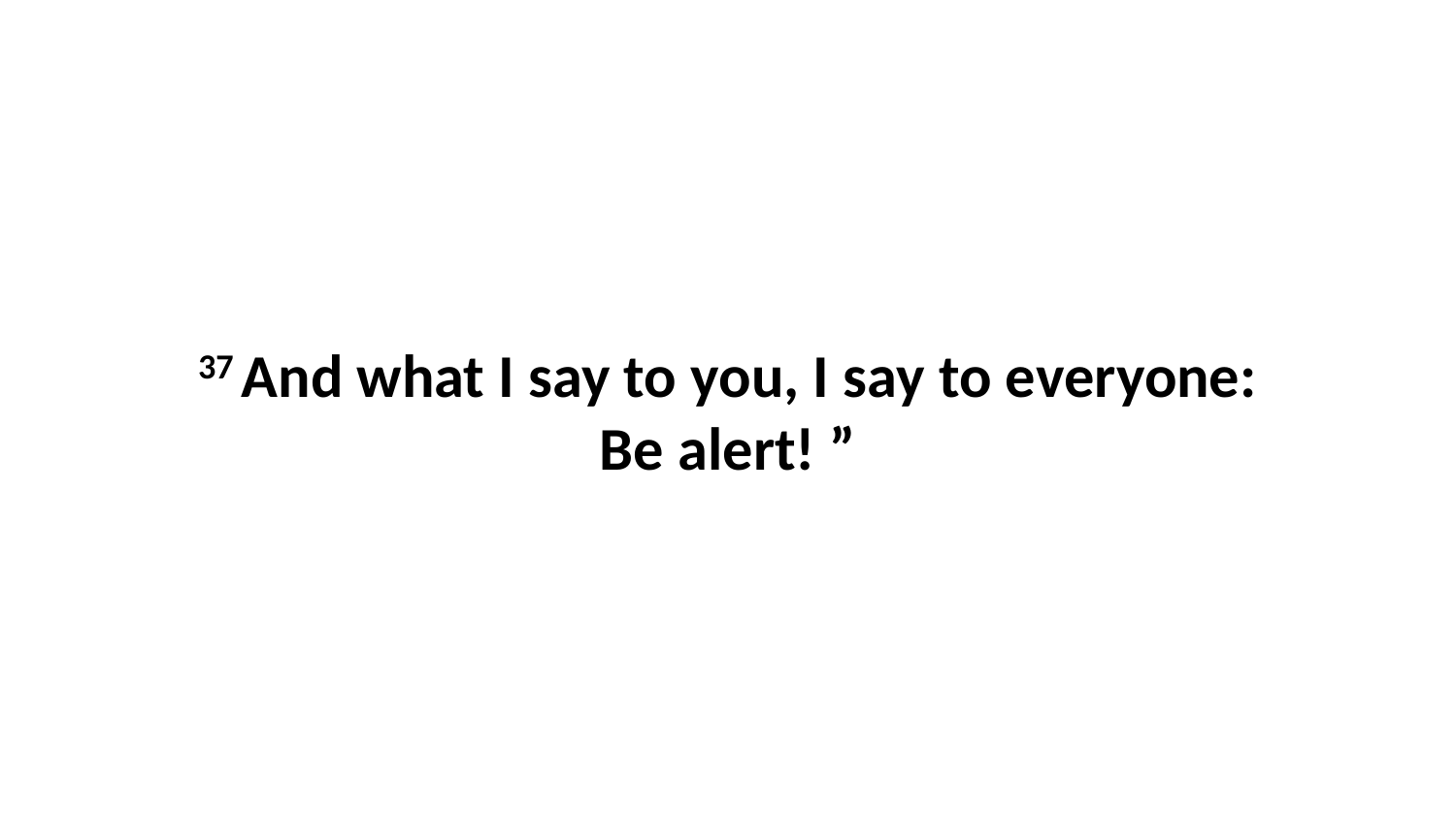

37 And what I say to you, I say to everyone: Be alert! ”